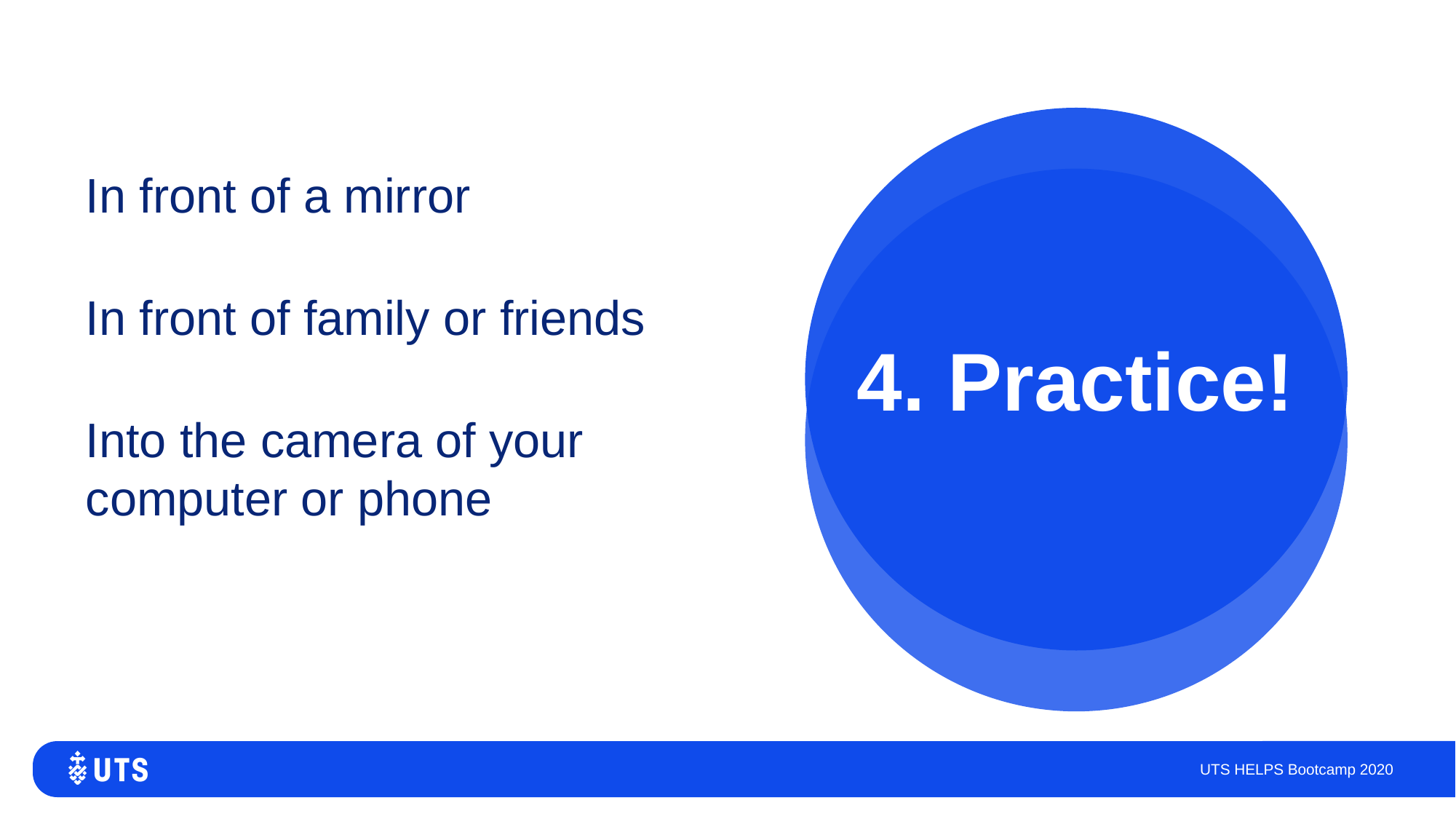

In front of a mirror

In front of family or friends

Into the camera of your computer or phone
4. Practice!
UTS HELPS Bootcamp 2020